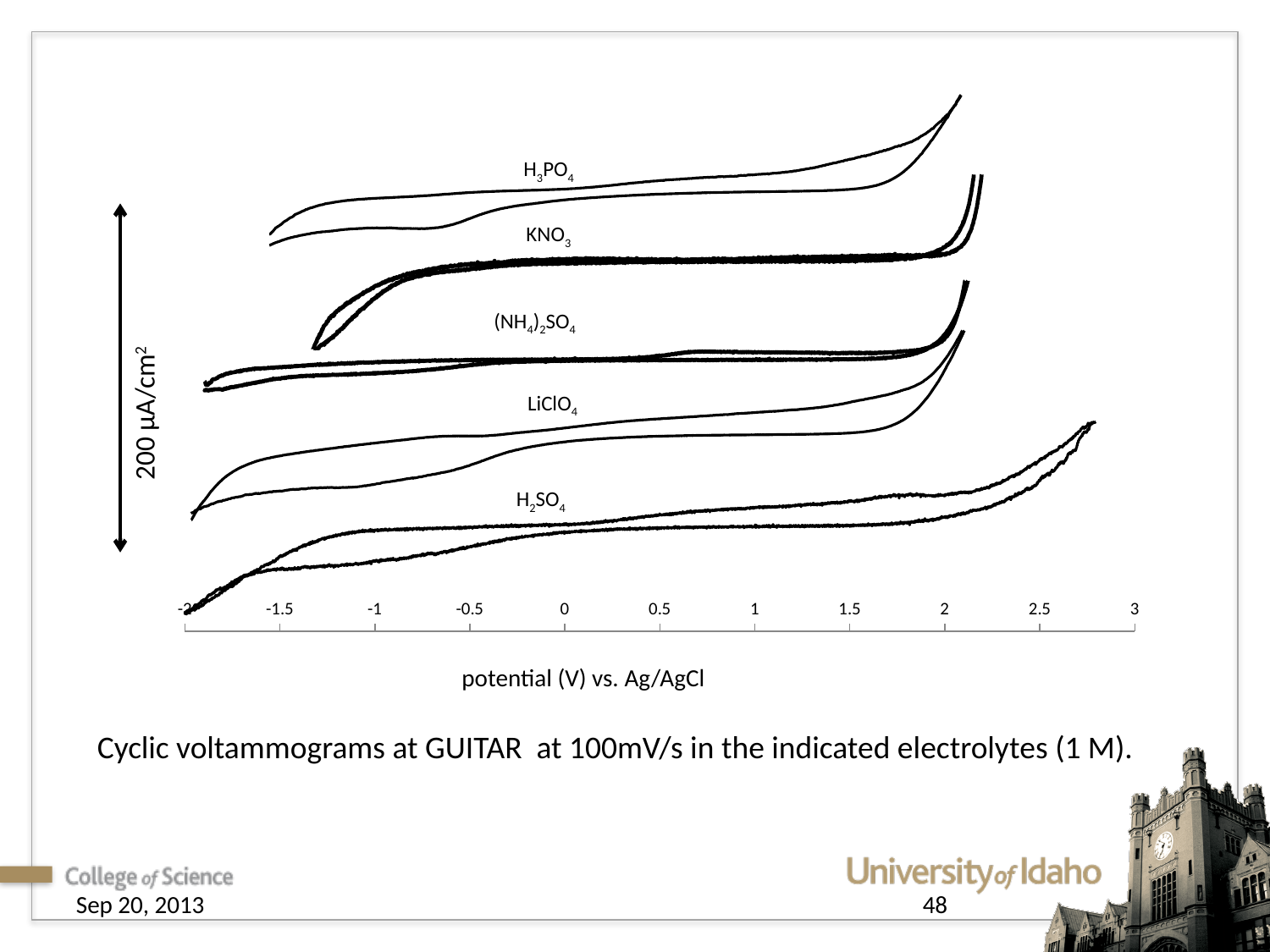

### Chart

| Category |  |
|---|---|

### Chart

| Category |  |
|---|---|

### Chart

| Category |  |
|---|---|
200 µA/cm2
       potential (V) vs. Ag/AgCl
H3PO4
KNO3
(NH4)2SO4
LiClO4
H2SO4

### Chart

| Category |  |
|---|---|

### Chart

| Category |  |
|---|---|
Cyclic voltammograms at GUITAR  at 100mV/s in the indicated electrolytes (1 M).
Sep 20, 2013
48